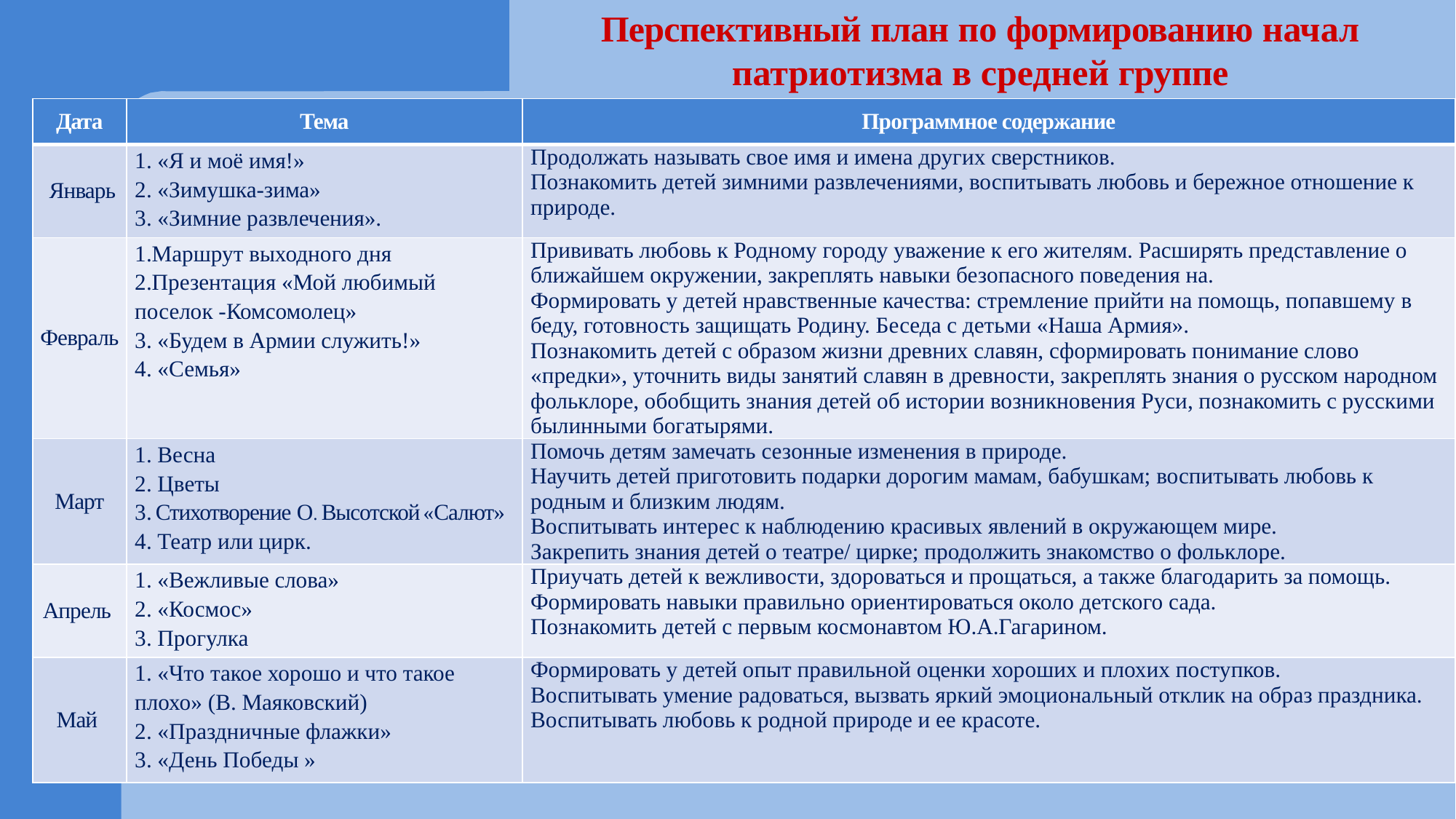

Перспективный план по формированию начал патриотизма в средней группе
| Дата | Тема | Программное содержание |
| --- | --- | --- |
| Январь | 1. «Я и моё имя!» 2. «Зимушка-зима» 3. «Зимние развлечения». | Продолжать называть свое имя и имена других сверстников. Познакомить детей зимними развлечениями, воспитывать любовь и бережное отношение к природе. |
| Февраль | 1.Маршрут выходного дня 2.Презентация «Мой любимый поселок -Комсомолец» 3. «Будем в Армии служить!» 4. «Семья» | Прививать любовь к Родному городу уважение к его жителям. Расширять представление о ближайшем окружении, закреплять навыки безопасного поведения на. Формировать у детей нравственные качества: стремление прийти на помощь, попавшему в беду, готовность защищать Родину. Беседа с детьми «Наша Армия». Познакомить детей с образом жизни древних славян, сформировать понимание слово «предки», уточнить виды занятий славян в древности, закреплять знания о русском народном фольклоре, обобщить знания детей об истории возникновения Руси, познакомить с русскими былинными богатырями. |
| Март | 1. Весна 2. Цветы 3. Стихотворение О. Высотской «Салют» 4. Театр или цирк. | Помочь детям замечать сезонные изменения в природе. Научить детей приготовить подарки дорогим мамам, бабушкам; воспитывать любовь к родным и близким людям. Воспитывать интерес к наблюдению красивых явлений в окружающем мире. Закрепить знания детей о театре/ цирке; продолжить знакомство о фольклоре. |
| Апрель | 1. «Вежливые слова» 2. «Космос» 3. Прогулка | Приучать детей к вежливости, здороваться и прощаться, а также благодарить за помощь. Формировать навыки правильно ориентироваться около детского сада. Познакомить детей с первым космонавтом Ю.А.Гагарином. |
| Май | 1. «Что такое хорошо и что такое плохо» (В. Маяковский) 2. «Праздничные флажки» 3. «День Победы » | Формировать у детей опыт правильной оценки хороших и плохих поступков. Воспитывать умение радоваться, вызвать яркий эмоциональный отклик на образ праздника. Воспитывать любовь к родной природе и ее красоте. |